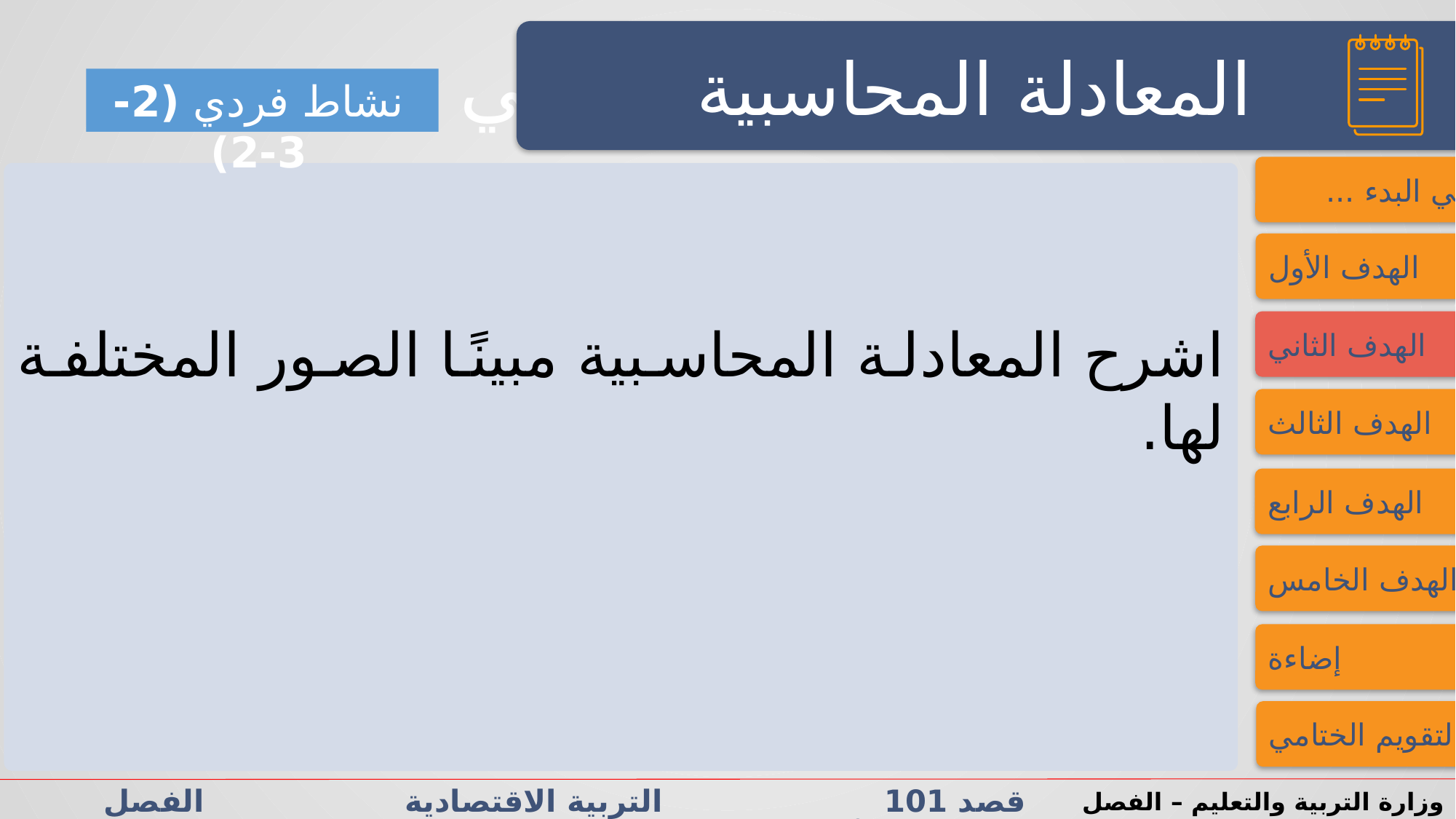

النشاط الاستهلالي
النشاط الاستهلالي

المعادلة المحاسبية
نشاط فردي (2-3-2)

فــــي البدء ...

اشرح المعادلة المحاسبية مبينًا الصور المختلفة لها.

الهدف الأول
الهدف الثاني
الهدف الثالث
الهدف الرابع
الهدف الخامس
إضاءة
التقويم الختامي
قصد 101                     التربية الاقتصادية                   الفصل الدراسي الأول/الثاني                    الدرس 2-3:  المحاسبة المالية
وزارة التربية والتعليم – الفصل الدراسي2023-2024